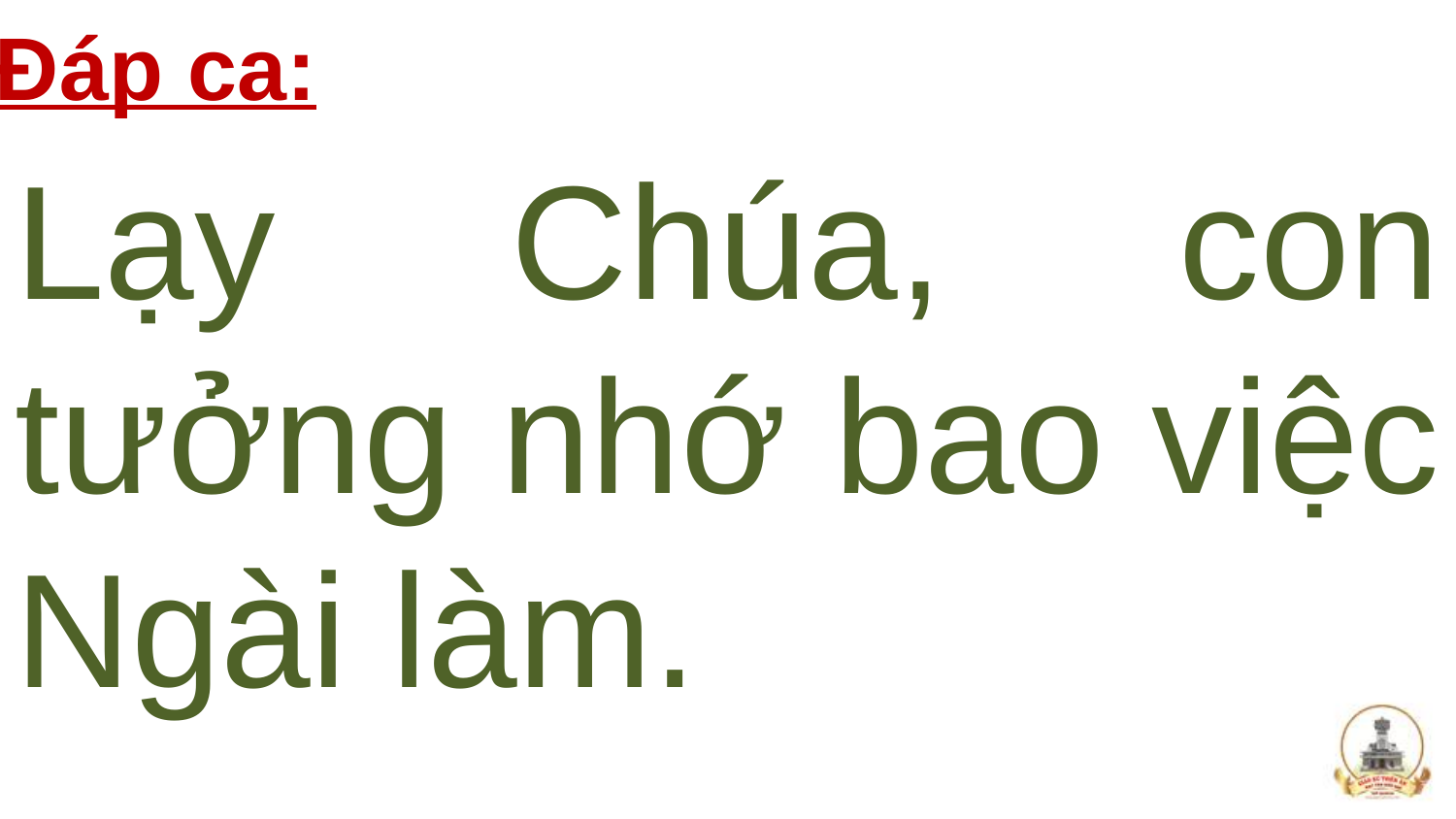

Đáp ca:
Lạy Chúa, con tưởng nhớ bao việc Ngài làm.